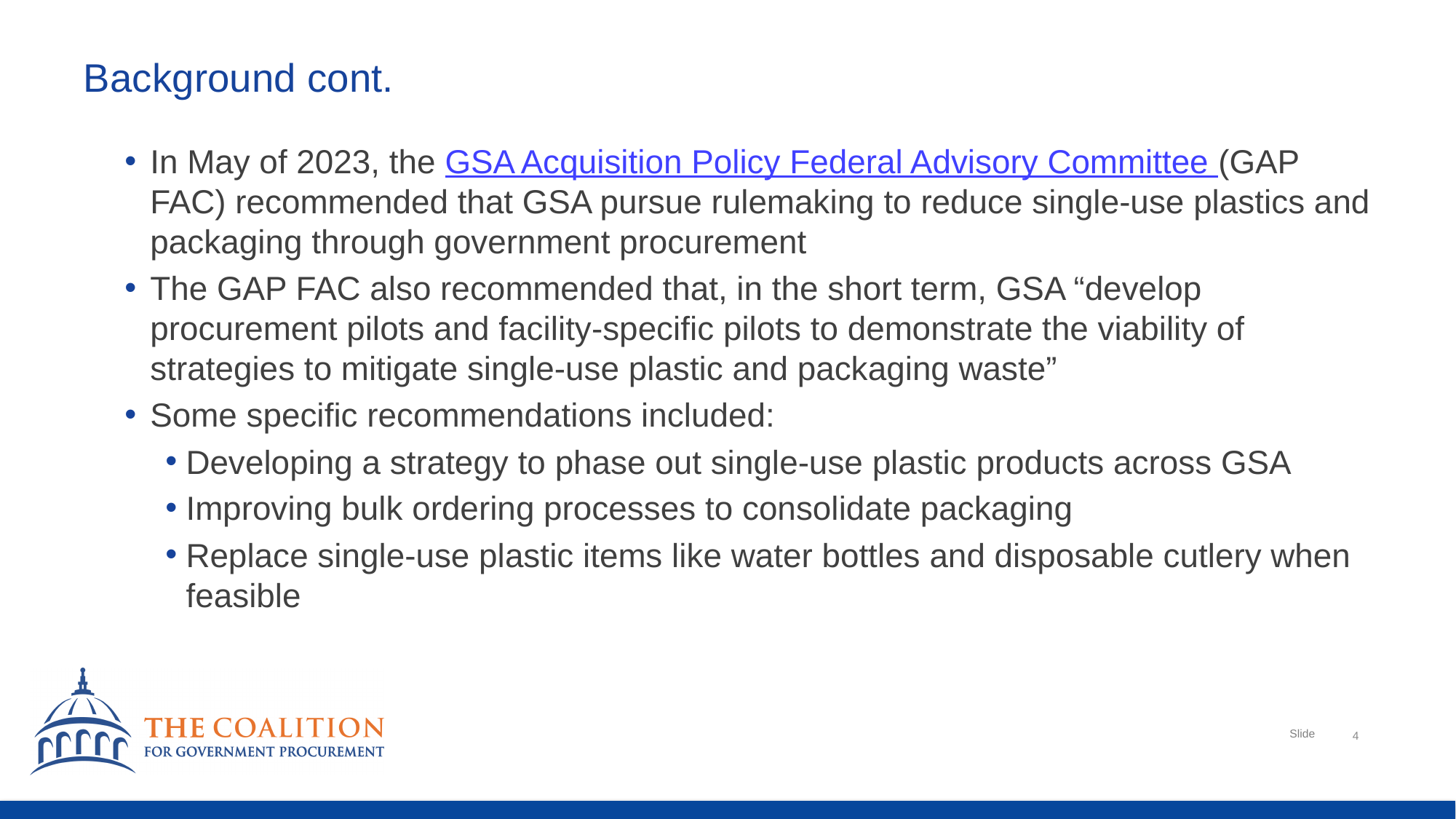

# Background cont.
In May of 2023, the GSA Acquisition Policy Federal Advisory Committee (GAP FAC) recommended that GSA pursue rulemaking to reduce single-use plastics and packaging through government procurement
The GAP FAC also recommended that, in the short term, GSA “develop procurement pilots and facility-specific pilots to demonstrate the viability of strategies to mitigate single-use plastic and packaging waste”
Some specific recommendations included:
Developing a strategy to phase out single-use plastic products across GSA
Improving bulk ordering processes to consolidate packaging
Replace single-use plastic items like water bottles and disposable cutlery when   feasible

4